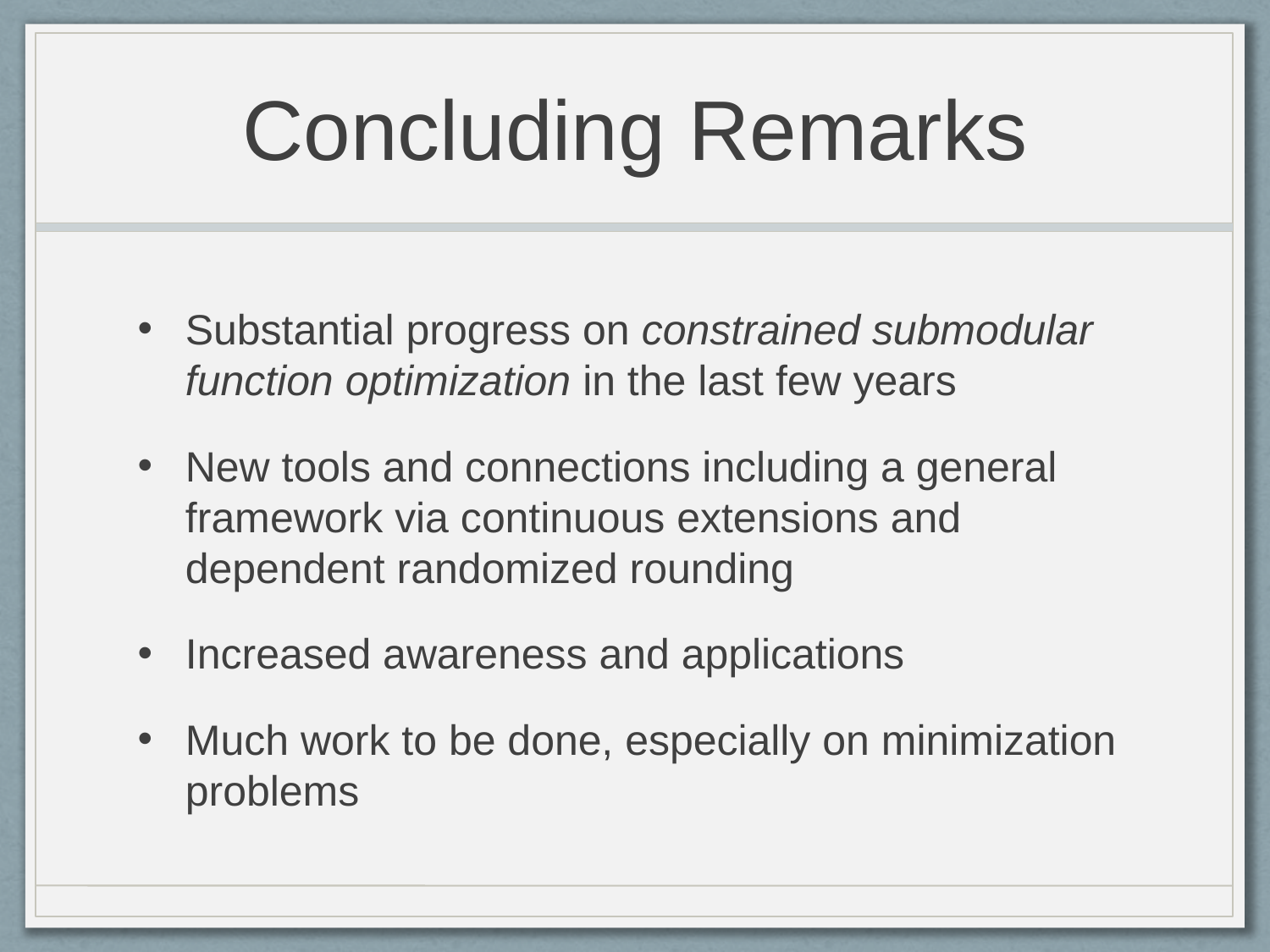

# Concluding Remarks
Substantial progress on constrained submodular function optimization in the last few years
New tools and connections including a general framework via continuous extensions and dependent randomized rounding
Increased awareness and applications
Much work to be done, especially on minimization problems